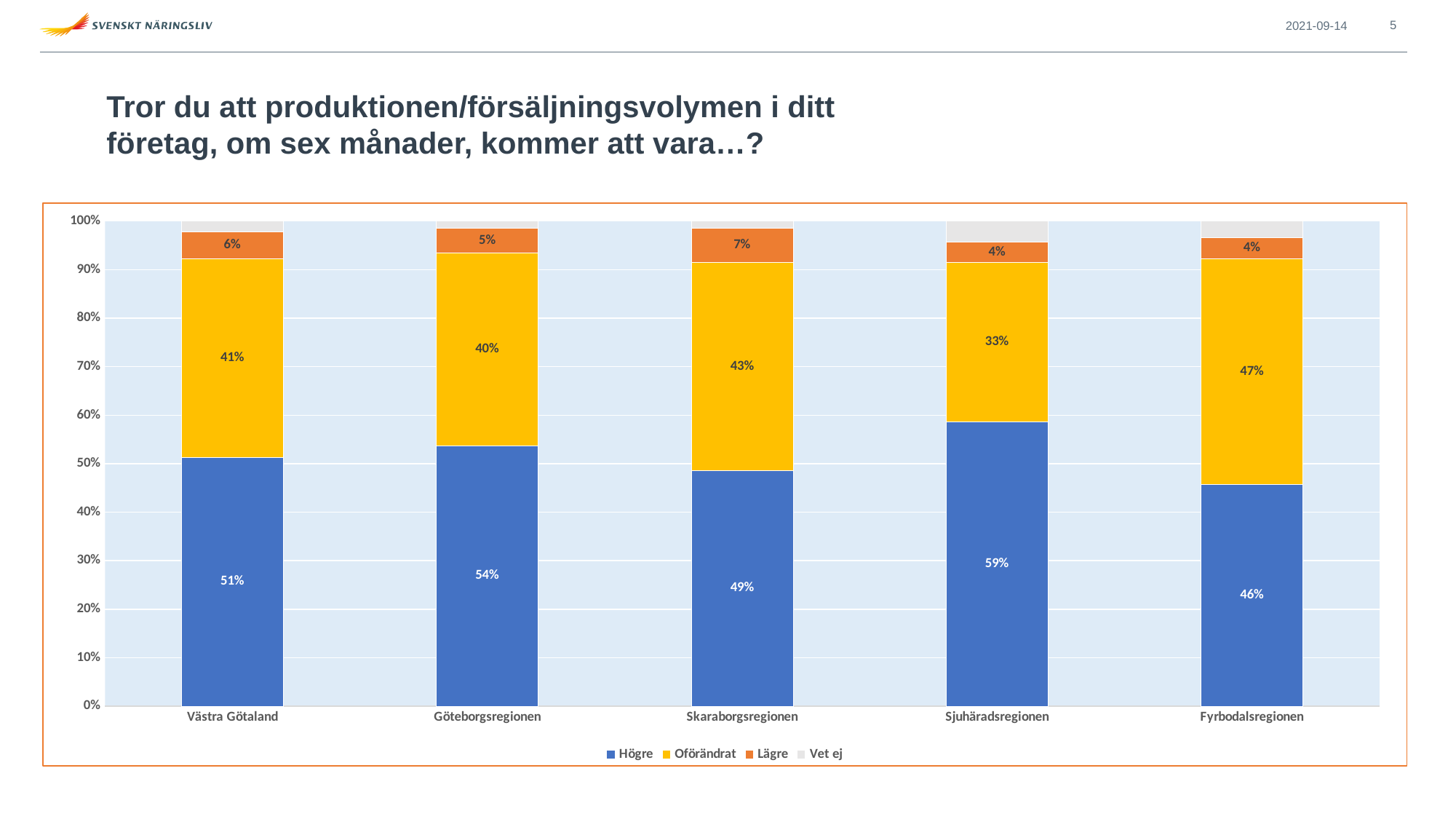

2021-09-14
5
# Tror du att produktionen/försäljningsvolymen i ditt företag, om sex månader, kommer att vara…?

### Chart

| Category | Högre | Oförändrat | Lägre | Vet ej |
|---|---|---|---|---|
| Västra Götaland | 0.5131375579598145 | 0.4095826893353941 | 0.05564142194744977 | 0.021638330757341576 |
| Göteborgsregionen | 0.5373563218390804 | 0.39655172413793105 | 0.05172413793103448 | 0.014367816091954023 |
| Skaraborgsregionen | 0.4857142857142857 | 0.42857142857142855 | 0.07142857142857142 | 0.014285714285714285 |
| Sjuhäradsregionen | 0.5857142857142857 | 0.32857142857142857 | 0.04285714285714286 | 0.04285714285714286 |
| Fyrbodalsregionen | 0.45689655172413796 | 0.46551724137931033 | 0.04310344827586207 | 0.034482758620689655 |